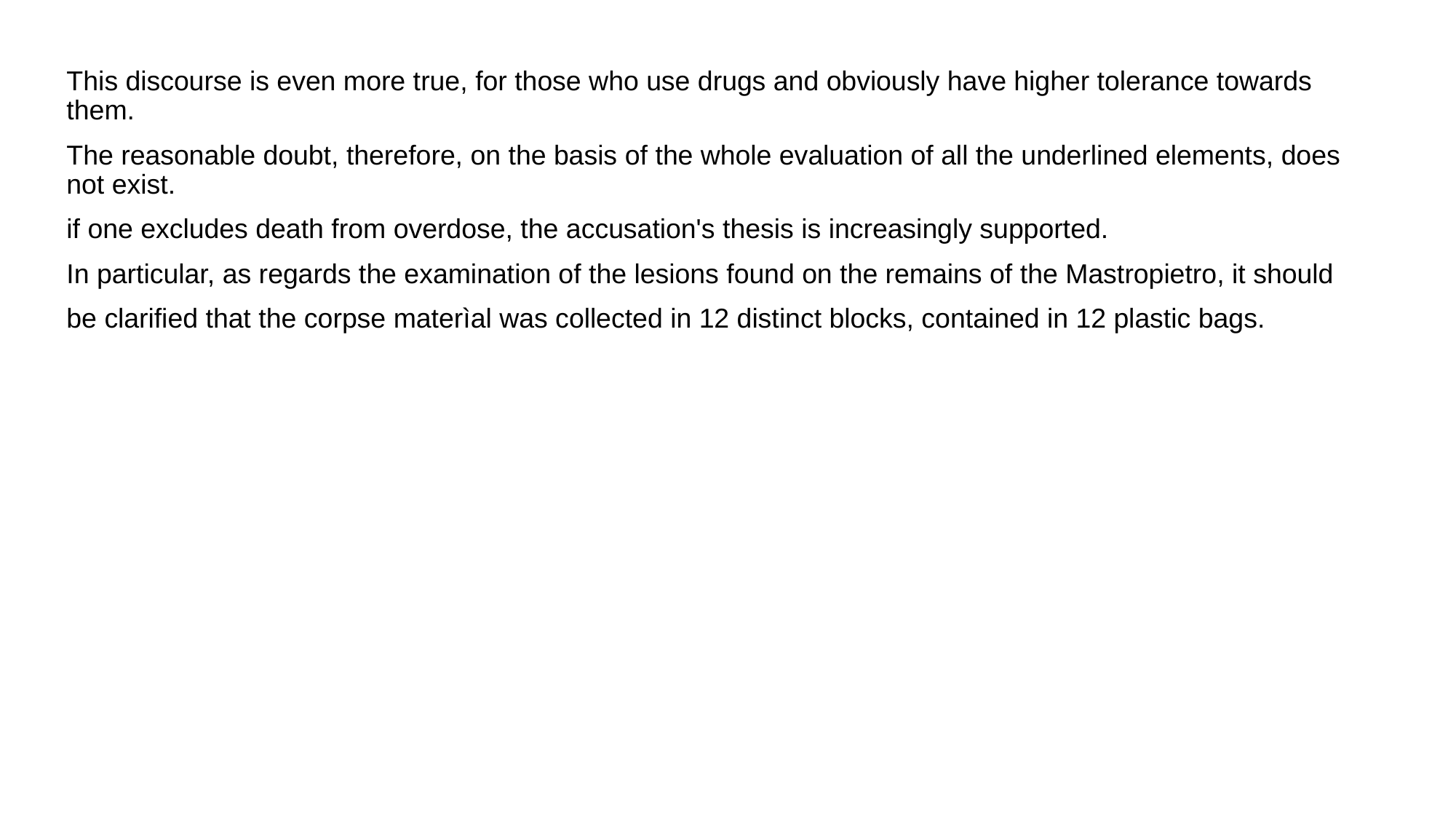

This discourse is even more true, for those who use drugs and obviously have higher tolerance towards them.
The reasonable doubt, therefore, on the basis of the whole evaluation of all the underlined elements, does not exist.
if one excludes death from overdose, the accusation's thesis is increasingly supported.
In particular, as regards the examination of the lesions found on the remains of the Mastropietro, it should
be clarified that the corpse materìal was collected in 12 distinct blocks, contained in 12 plastic bags.